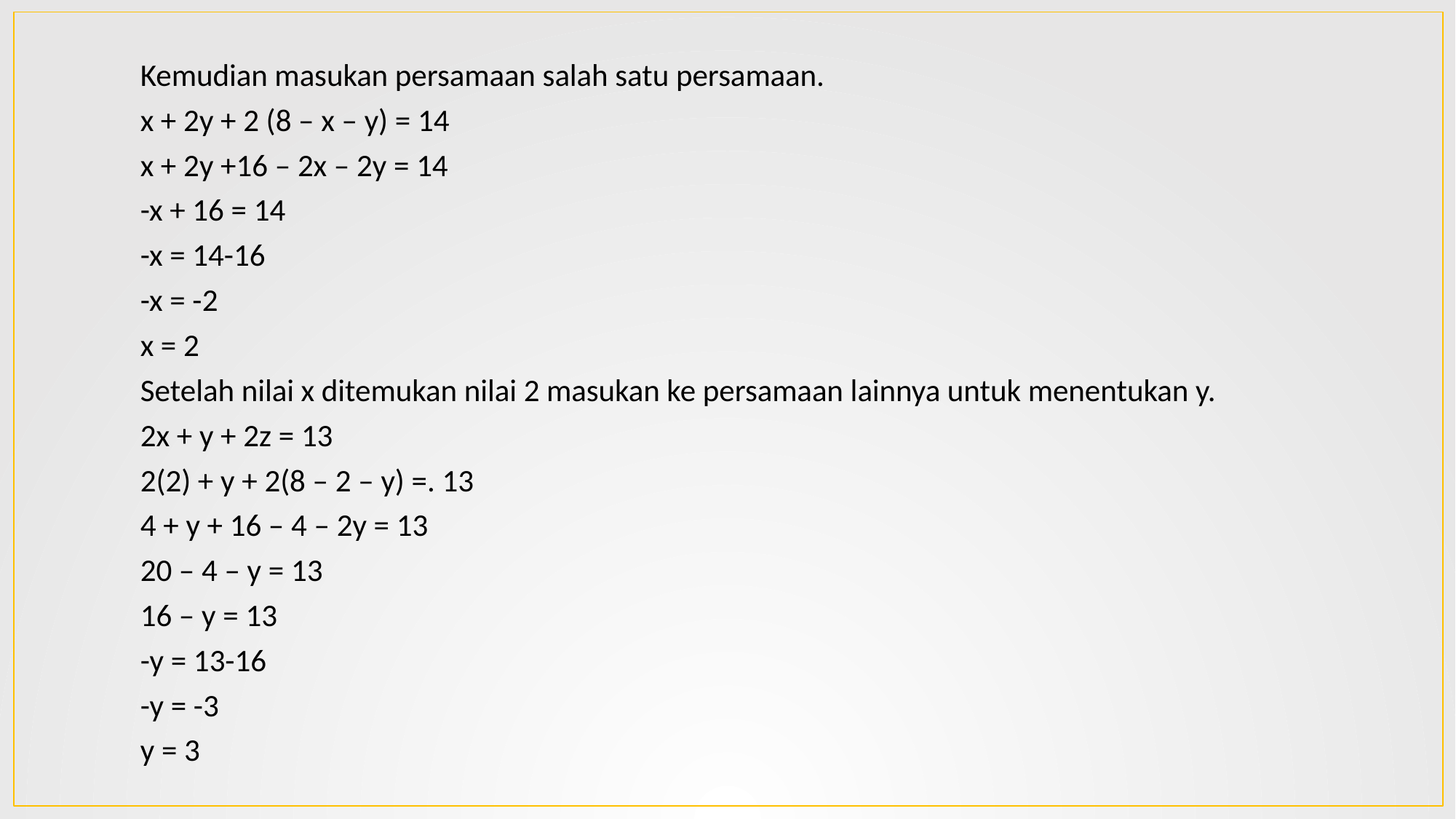

Kemudian masukan persamaan salah satu persamaan.
x + 2y + 2 (8 – x – y) = 14
x + 2y +16 – 2x – 2y = 14
-x + 16 = 14
-x = 14-16
-x = -2
x = 2
Setelah nilai x ditemukan nilai 2 masukan ke persamaan lainnya untuk menentukan y.
2x + y + 2z = 13
2(2) + y + 2(8 – 2 – y) =. 13
4 + y + 16 – 4 – 2y = 13
20 – 4 – y = 13
16 – y = 13
-y = 13-16
-y = -3
y = 3